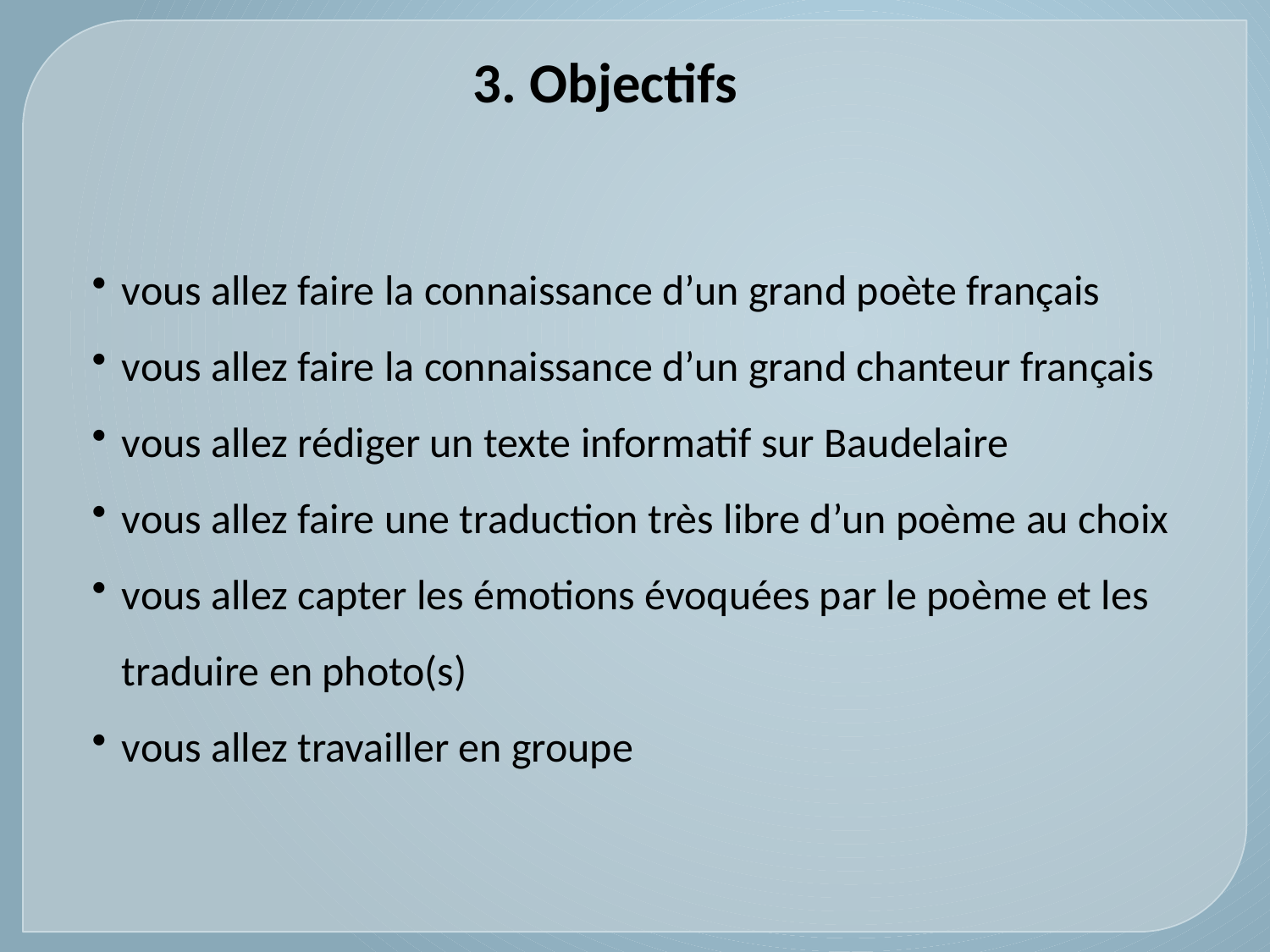

3. Objectifs
vous allez faire la connaissance d’un grand poète français
vous allez faire la connaissance d’un grand chanteur français
vous allez rédiger un texte informatif sur Baudelaire
vous allez faire une traduction très libre d’un poème au choix
vous allez capter les émotions évoquées par le poème et les traduire en photo(s)
vous allez travailler en groupe